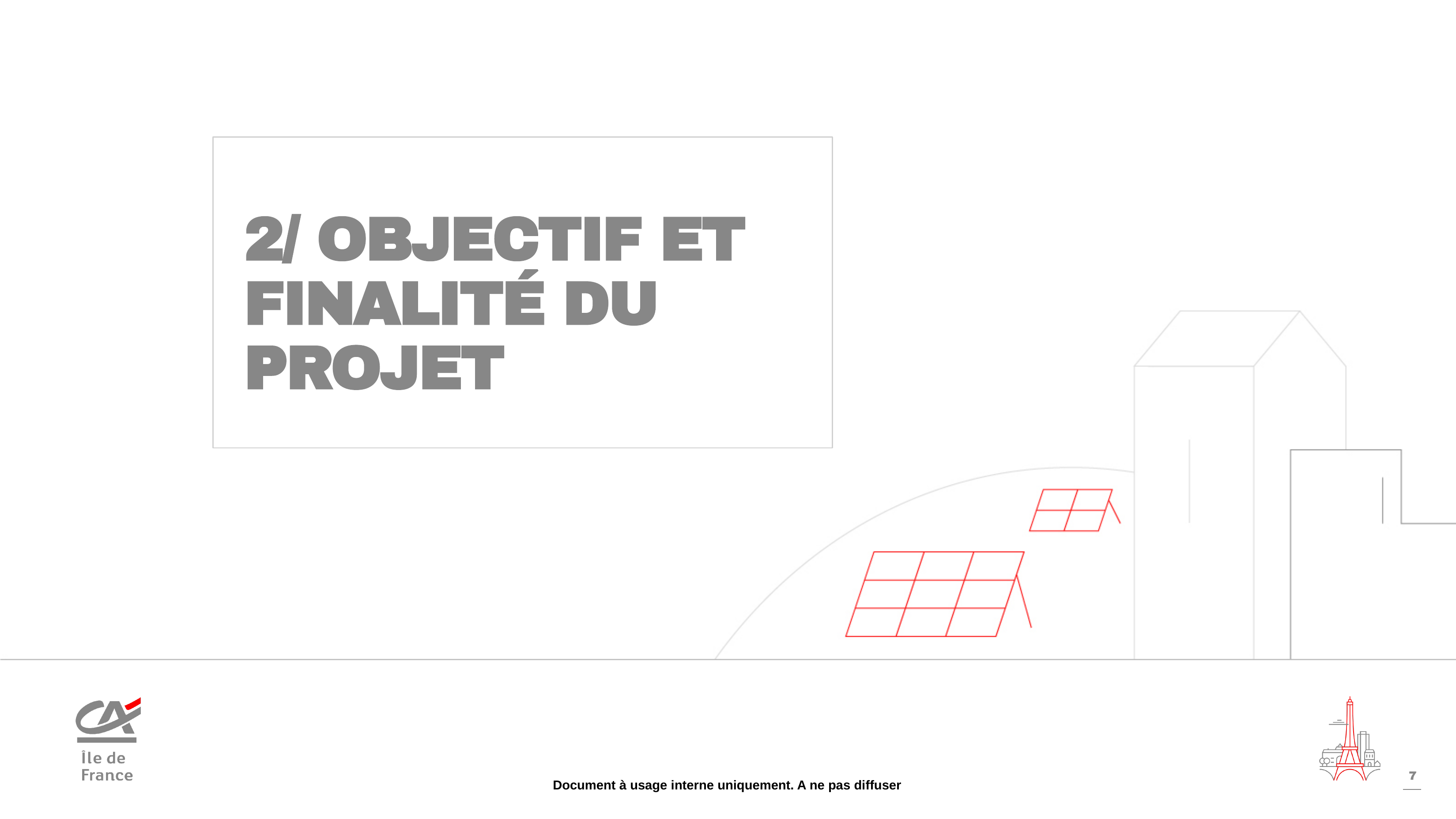

# 2/ objectif et finalité du projet